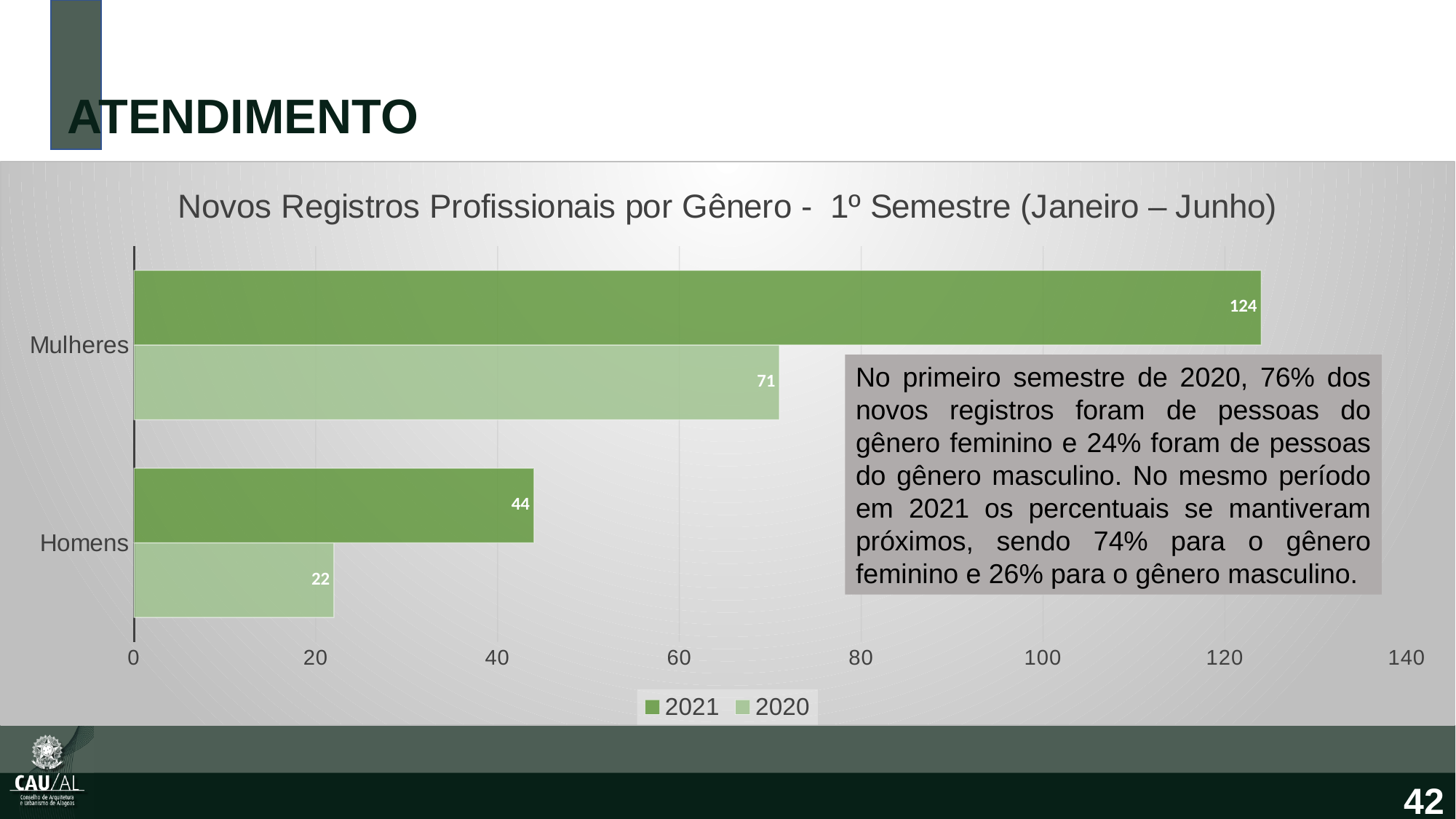

ATENDIMENTO

### Chart: Novos Registros Profissionais por Gênero -  1º Semestre (Janeiro – Junho)

| Category | 2020 | 2021 |
|---|---|---|
| Homens | 22.0 | 44.0 |
| Mulheres | 71.0 | 124.0 |
No primeiro semestre de 2020, 76% dos novos registros foram de pessoas do gênero feminino e 24% foram de pessoas do gênero masculino. No mesmo período em 2021 os percentuais se mantiveram próximos, sendo 74% para o gênero feminino e 26% para o gênero masculino.